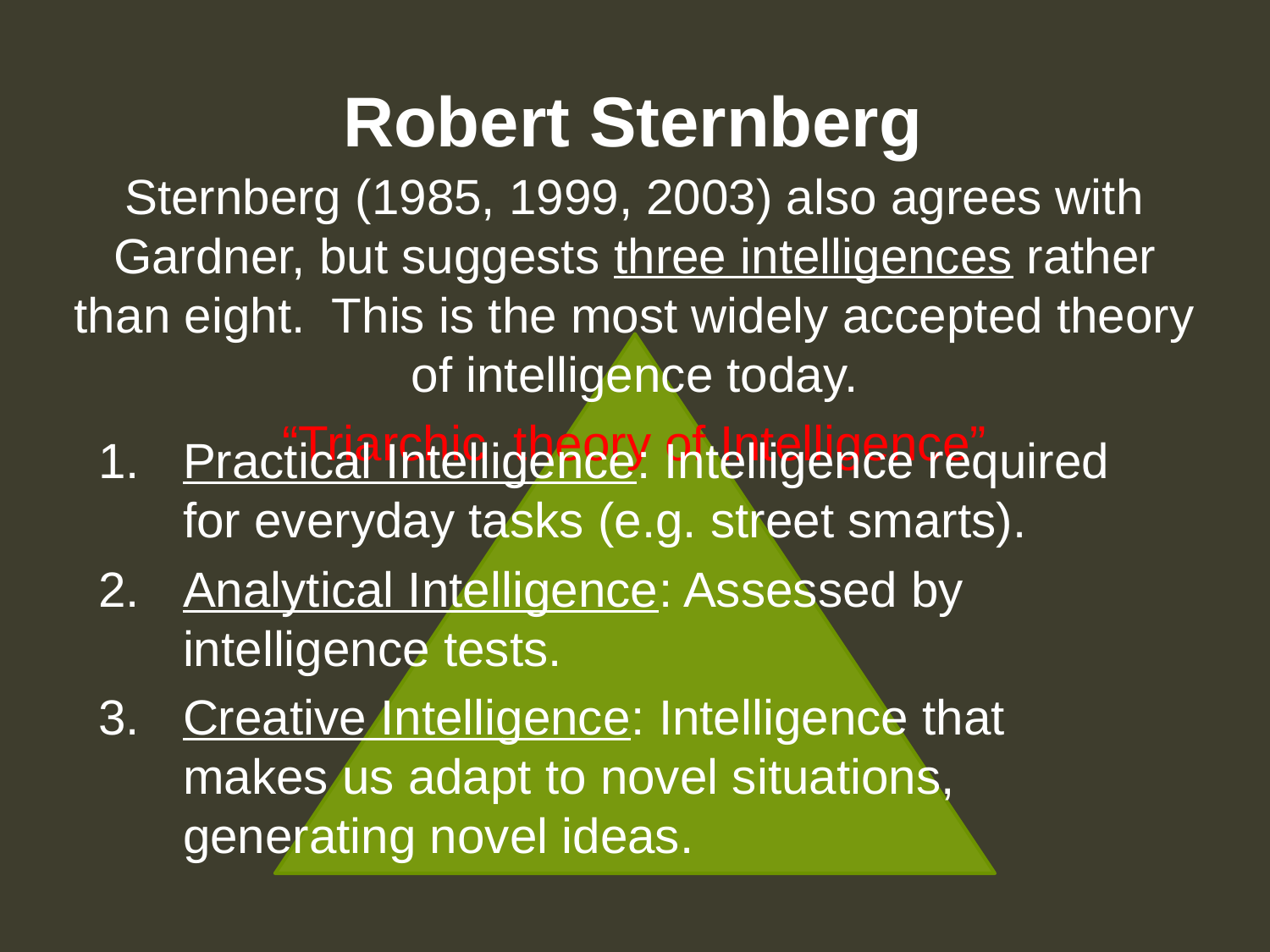

# Robert Sternberg
Sternberg (1985, 1999, 2003) also agrees with Gardner, but suggests three intelligences rather than eight.  This is the most widely accepted theory of intelligence today.
“Triarchic  theory of Intelligence”

Practical Intelligence: Intelligence required for everyday tasks (e.g. street smarts).
Analytical Intelligence: Assessed by intelligence tests.
Creative Intelligence: Intelligence that makes us adapt to novel situations, generating novel ideas.